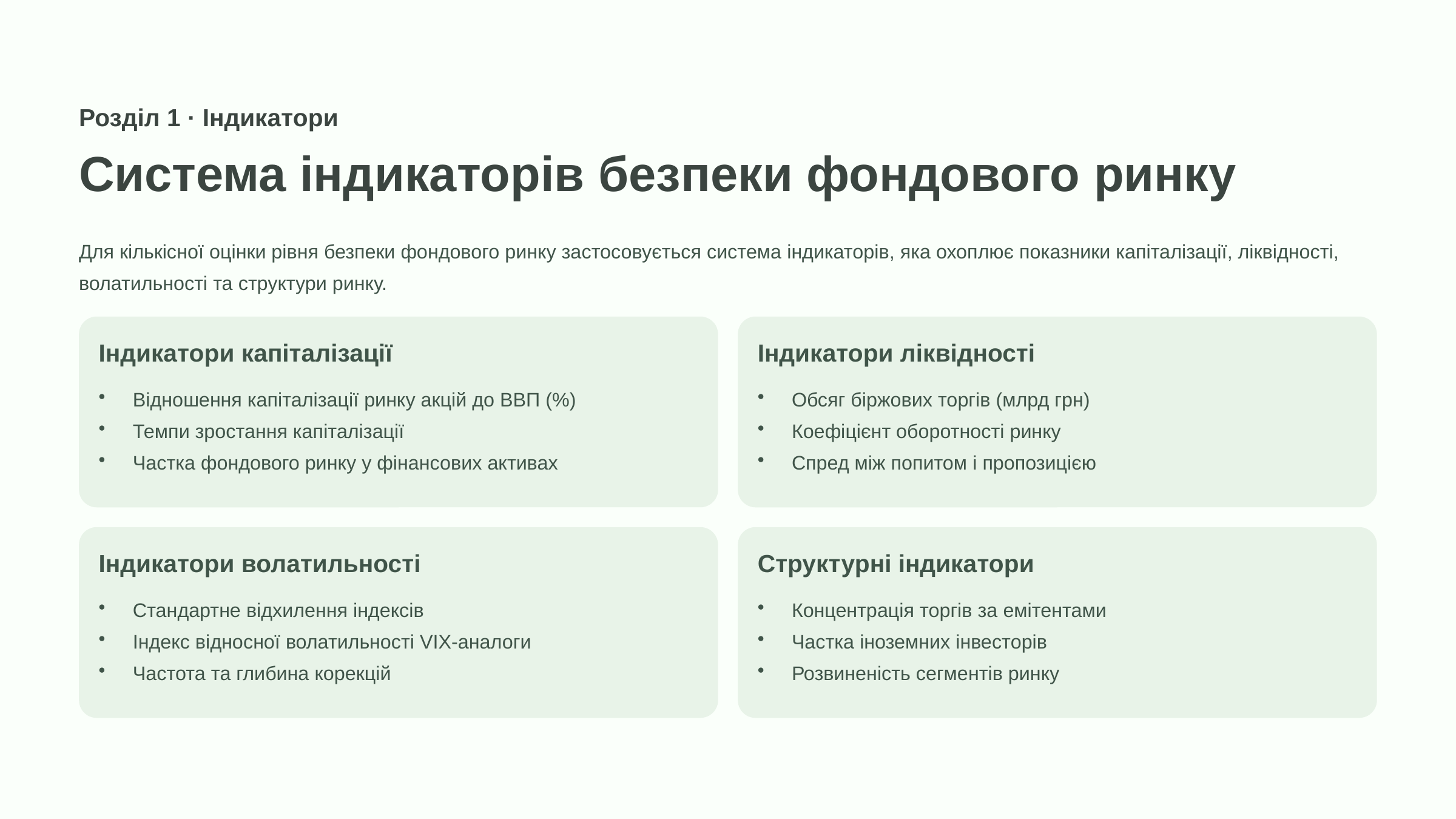

Розділ 1 · Індикатори
Система індикаторів безпеки фондового ринку
Для кількісної оцінки рівня безпеки фондового ринку застосовується система індикаторів, яка охоплює показники капіталізації, ліквідності, волатильності та структури ринку.

Індикатори капіталізації
Індикатори ліквідності
Відношення капіталізації ринку акцій до ВВП (%)
Темпи зростання капіталізації
Частка фондового ринку у фінансових активах
Обсяг біржових торгів (млрд грн)
Коефіцієнт оборотності ринку
Спред між попитом і пропозицією

Індикатори волатильності
Структурні індикатори
Стандартне відхилення індексів
Індекс відносної волатильності VIX-аналоги
Частота та глибина корекцій
Концентрація торгів за емітентами
Частка іноземних інвесторів
Розвиненість сегментів ринку